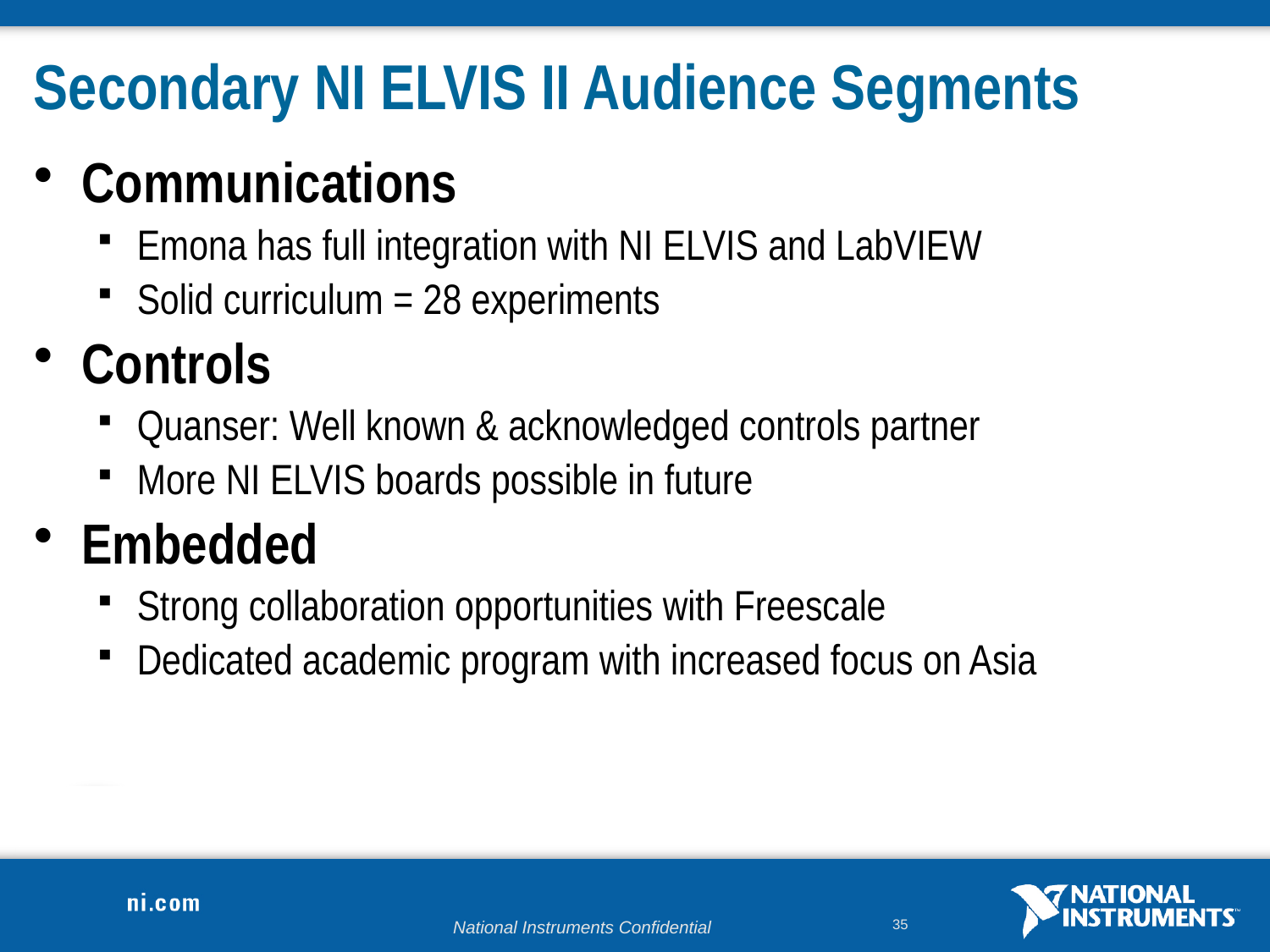

# Secondary NI ELVIS II Audience Segments
Communications
Emona has full integration with NI ELVIS and LabVIEW
Solid curriculum = 28 experiments
Controls
Quanser: Well known & acknowledged controls partner
More NI ELVIS boards possible in future
Embedded
Strong collaboration opportunities with Freescale
Dedicated academic program with increased focus on Asia